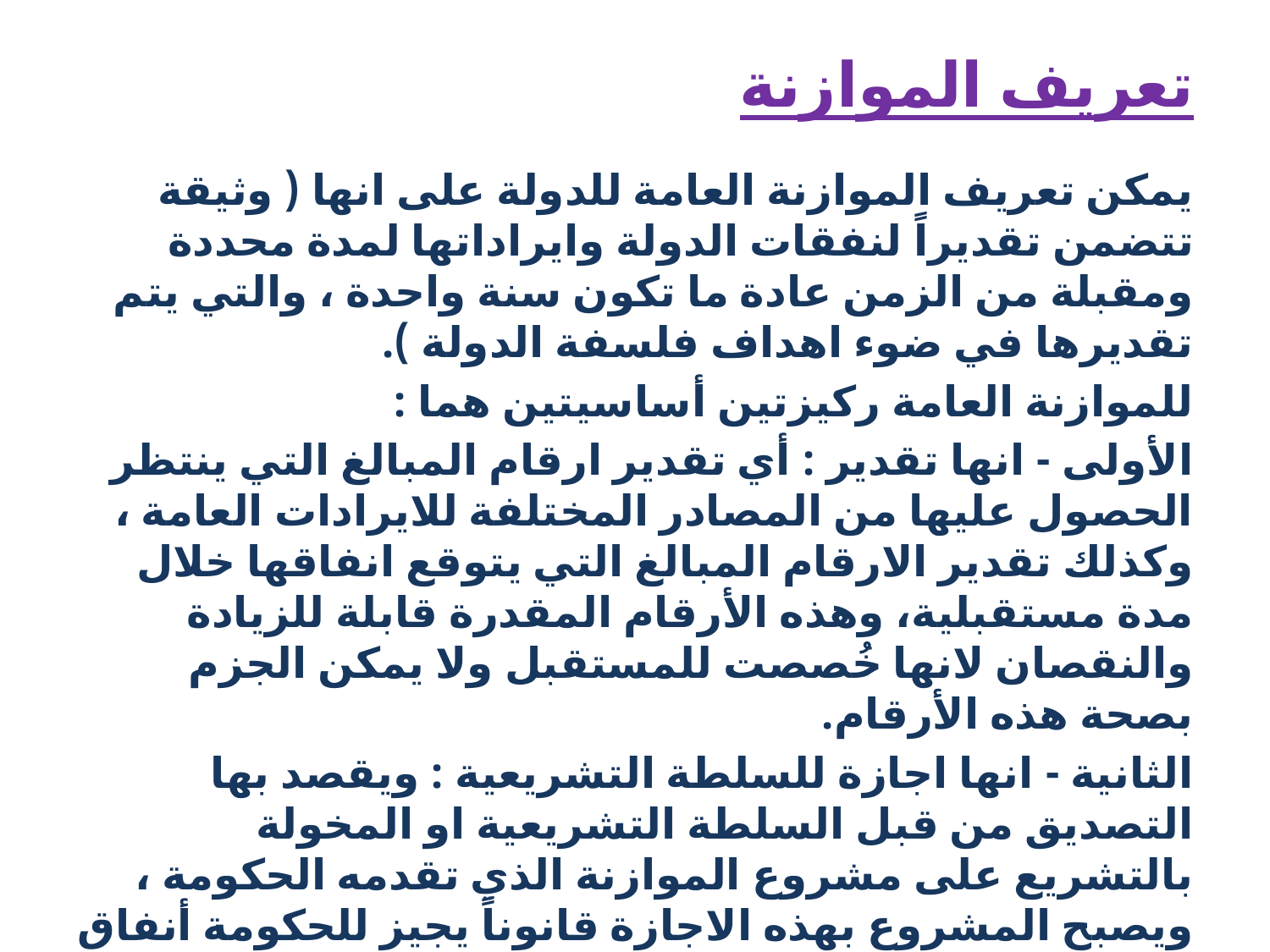

# تعريف الموازنة
يمكن تعريف الموازنة العامة للدولة على انها ( وثيقة تتضمن تقديراً لنفقات الدولة وايراداتها لمدة محددة ومقبلة من الزمن عادة ما تكون سنة واحدة ، والتي يتم تقديرها في ضوء اهداف فلسفة الدولة ).
للموازنة العامة ركيزتين أساسيتين هما :
الأولى - انها تقدير : أي تقدير ارقام المبالغ التي ينتظر الحصول عليها من المصادر المختلفة للايرادات العامة ، وكذلك تقدير الارقام المبالغ التي يتوقع انفاقها خلال مدة مستقبلية، وهذه الأرقام المقدرة قابلة للزيادة والنقصان لانها خُصصت للمستقبل ولا يمكن الجزم بصحة هذه الأرقام.
الثانية - انها اجازة للسلطة التشريعية : ويقصد بها التصديق من قبل السلطة التشريعية او المخولة بالتشريع على مشروع الموازنة الذي تقدمه الحكومة ، ويصبح المشروع بهذه الاجازة قانوناً يجيز للحكومة أنفاق المصروفات وتحصيل الايرادات ، وان تتمتع السلطة التشريعية او المخولة دستورياً بحق مراقبة اعمال السلطة التنفيذية .